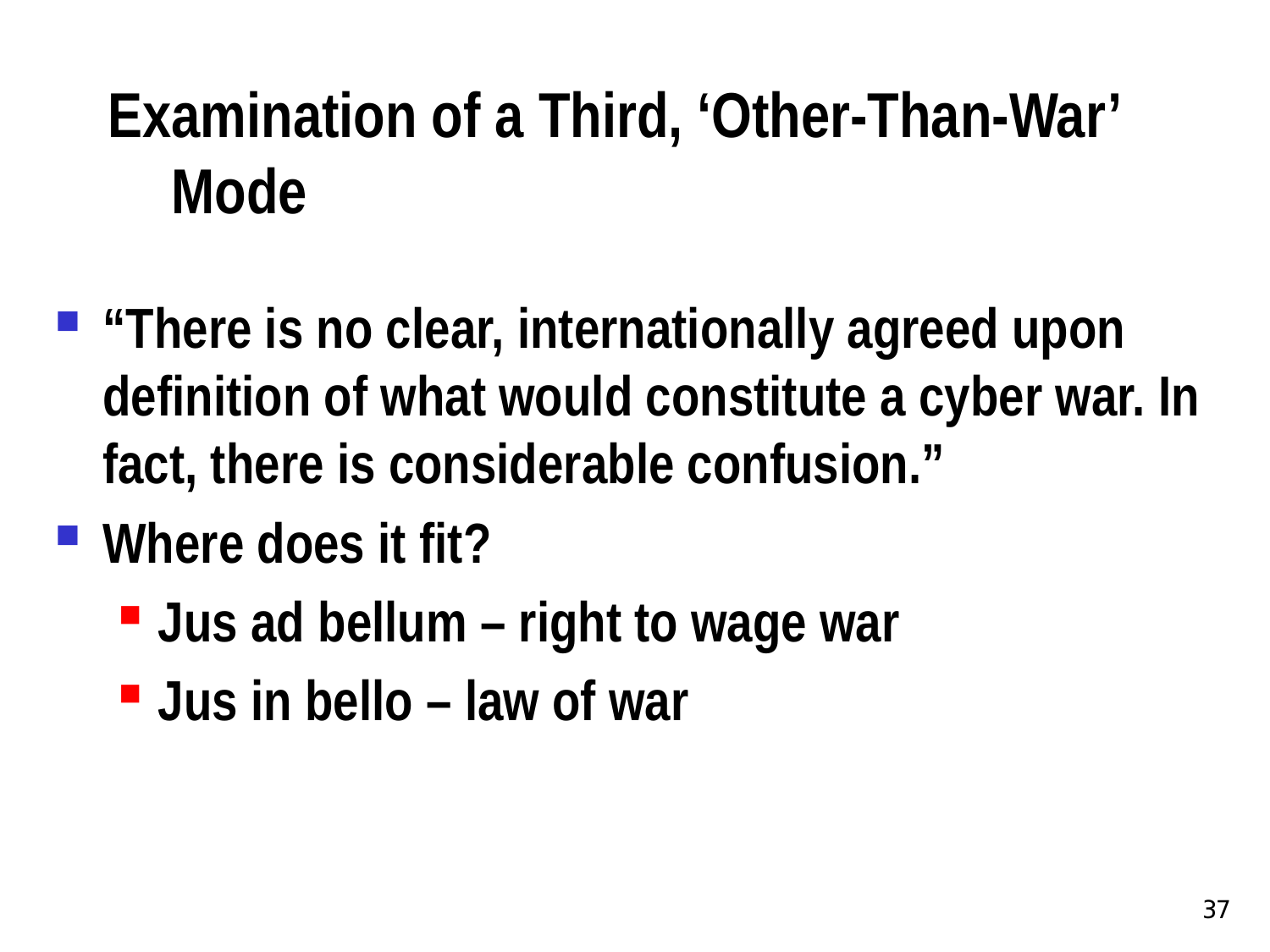

# Examination of a Third, ‘Other-Than-War’ Mode
“There is no clear, internationally agreed upon definition of what would constitute a cyber war. In fact, there is considerable confusion.”
Where does it fit?
Jus ad bellum – right to wage war
Jus in bello – law of war

37